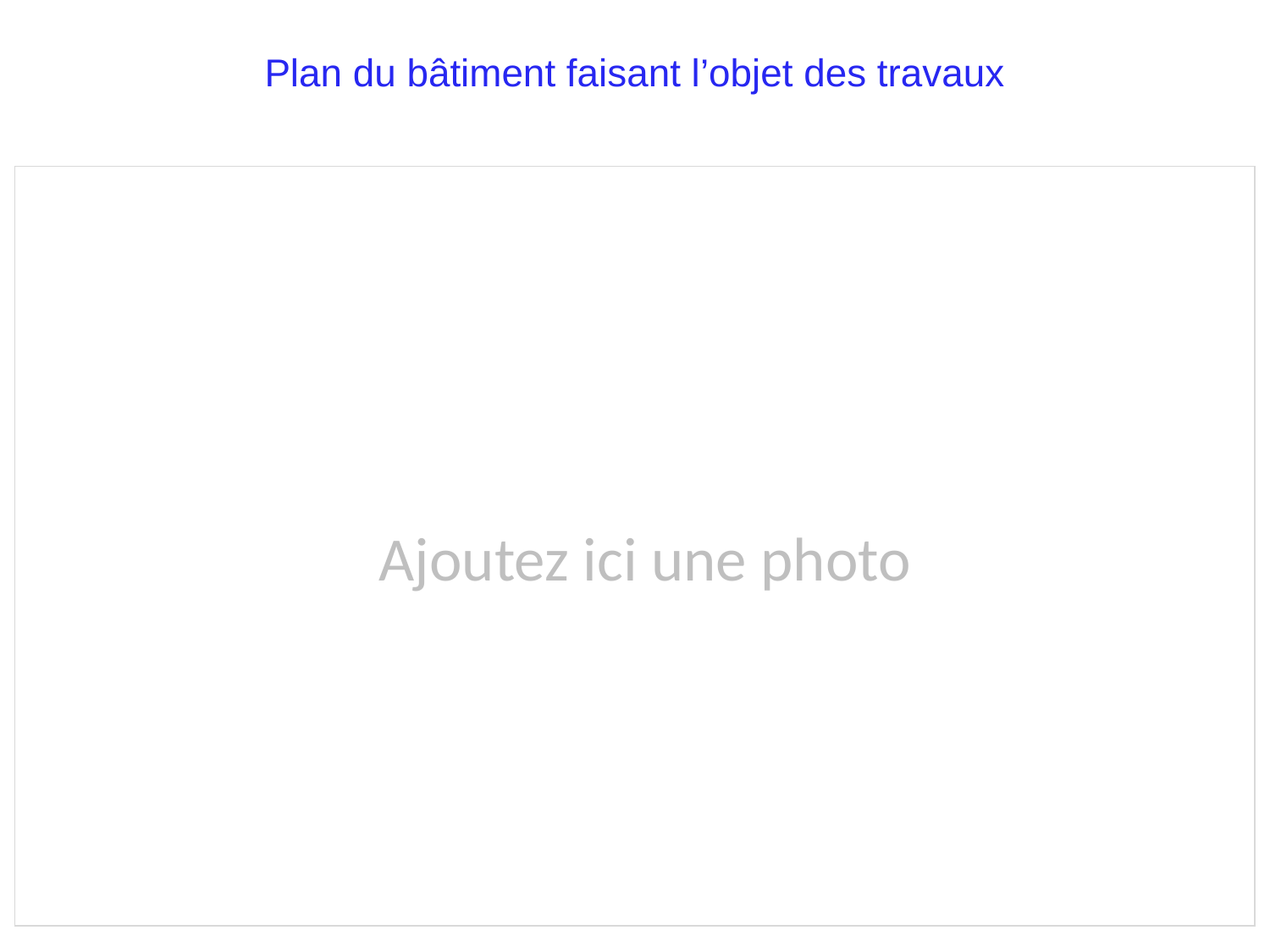

Plan du bâtiment faisant l’objet des travaux

Ajoutez ici une photo